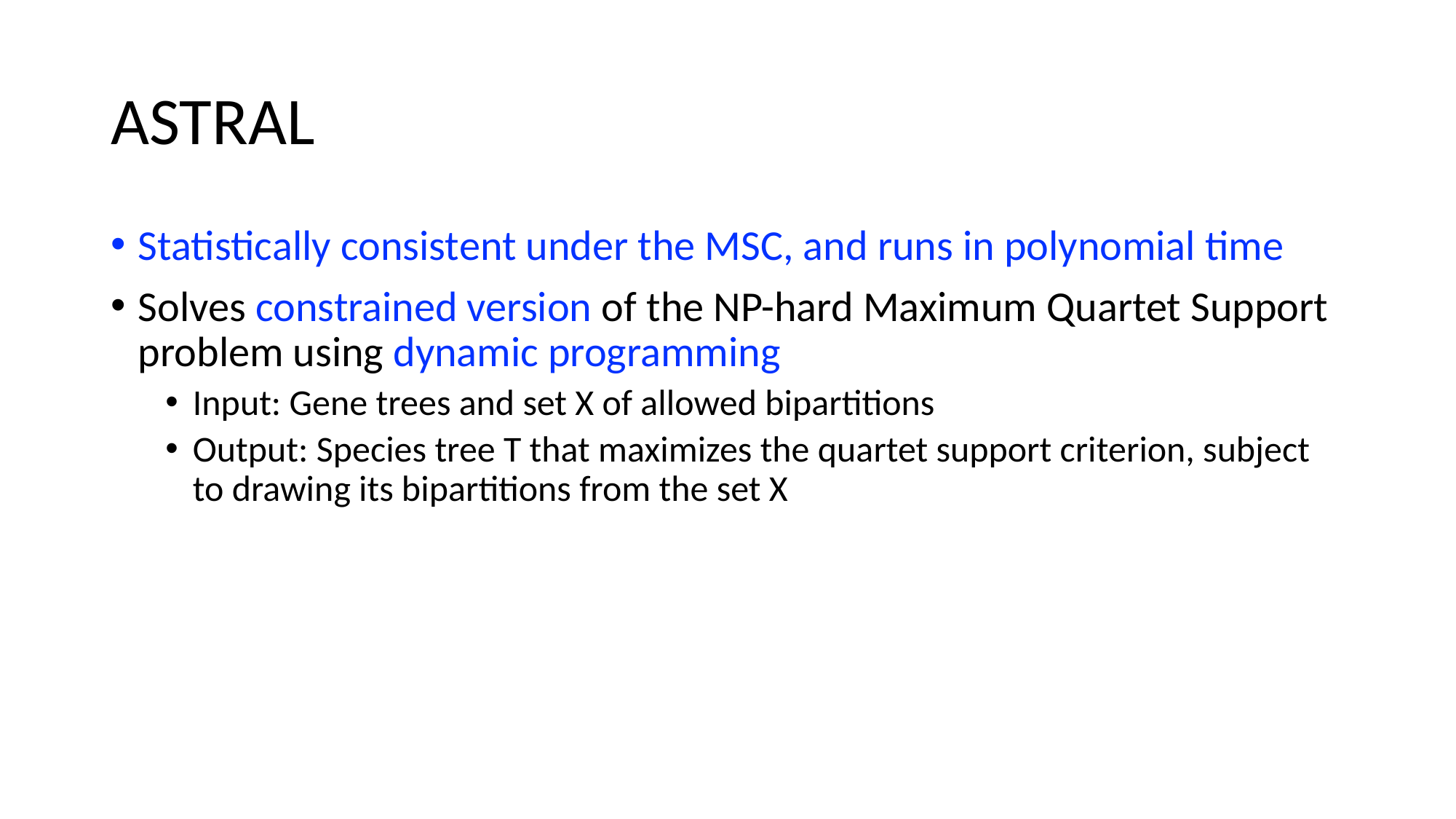

# ASTRAL
Statistically consistent under the MSC, and runs in polynomial time
Solves constrained version of the NP-hard Maximum Quartet Support problem using dynamic programming
Input: Gene trees and set X of allowed bipartitions
Output: Species tree T that maximizes the quartet support criterion, subject to drawing its bipartitions from the set X